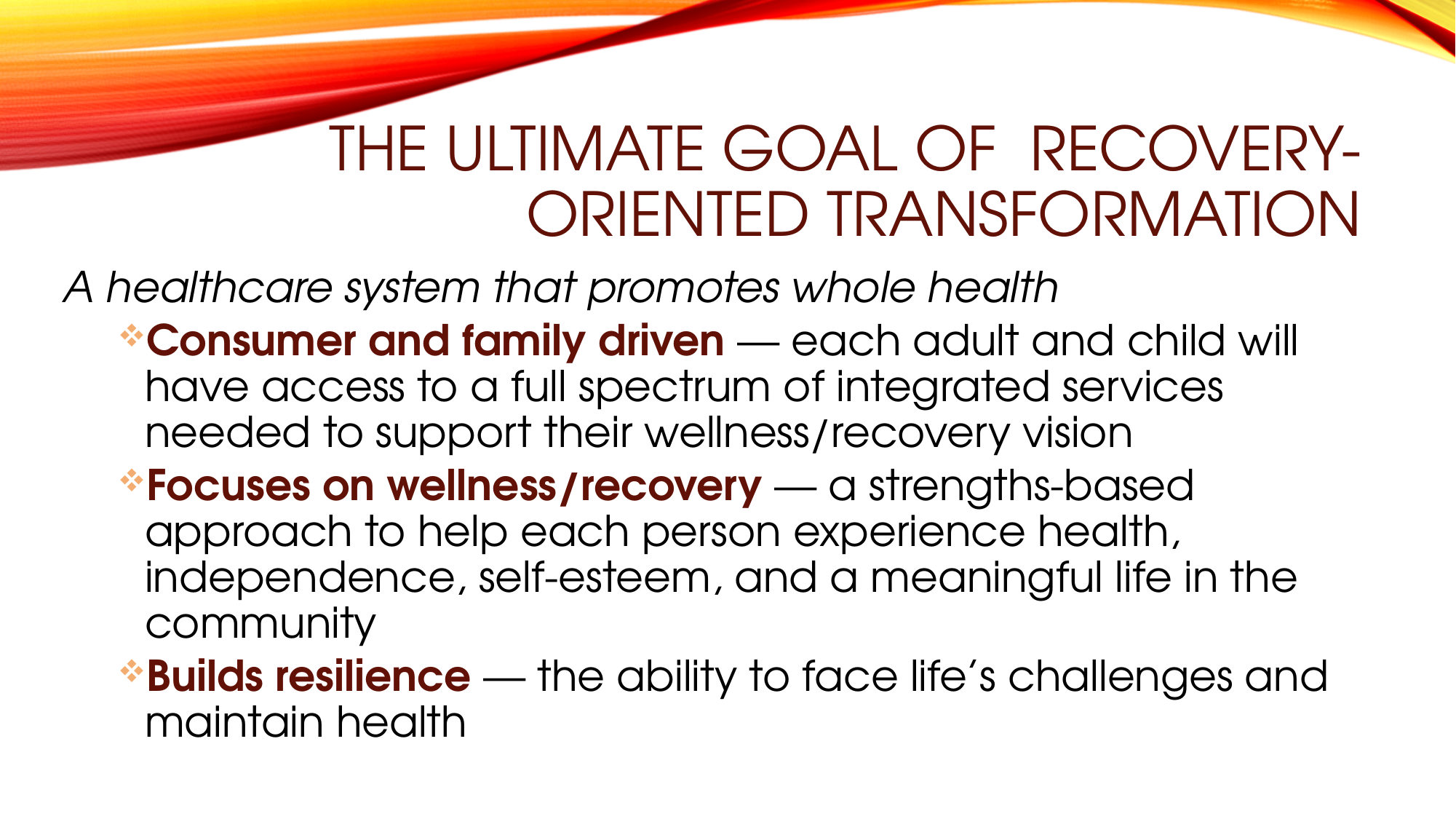

# The Ultimate Goal of  Recovery-Oriented Transformation
A healthcare system that promotes whole health
Consumer and family driven — each adult and child will have access to a full spectrum of integrated services needed to support their wellness/recovery vision
Focuses on wellness/recovery — a strengths-based approach to help each person experience health, independence, self-esteem, and a meaningful life in the community
Builds resilience — the ability to face life’s challenges and maintain health